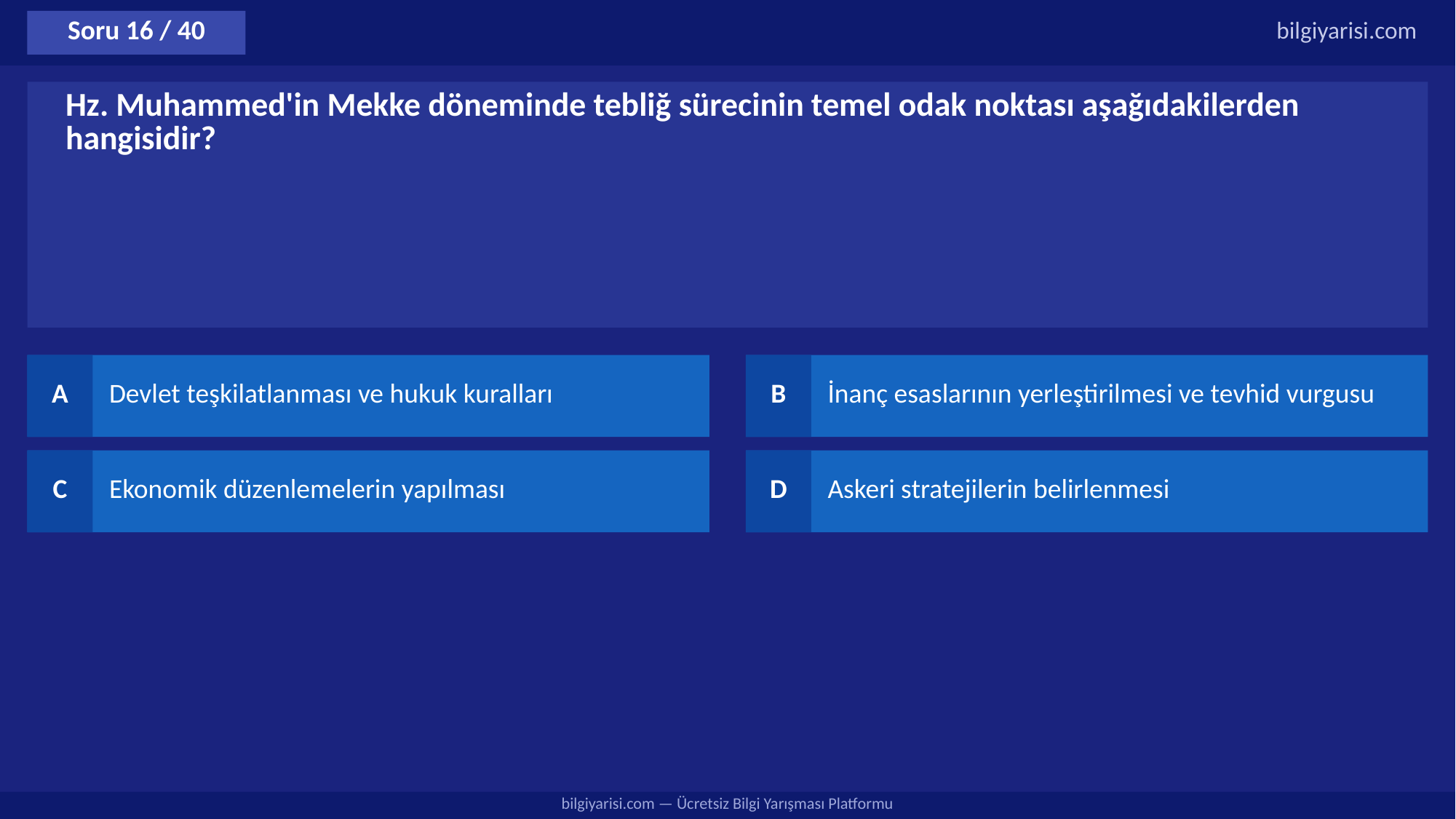

Soru 16 / 40
bilgiyarisi.com

Hz. Muhammed'in Mekke döneminde tebliğ sürecinin temel odak noktası aşağıdakilerden hangisidir?

A
Devlet teşkilatlanması ve hukuk kuralları

B
İnanç esaslarının yerleştirilmesi ve tevhid vurgusu

C
Ekonomik düzenlemelerin yapılması

D
Askeri stratejilerin belirlenmesi
bilgiyarisi.com — Ücretsiz Bilgi Yarışması Platformu